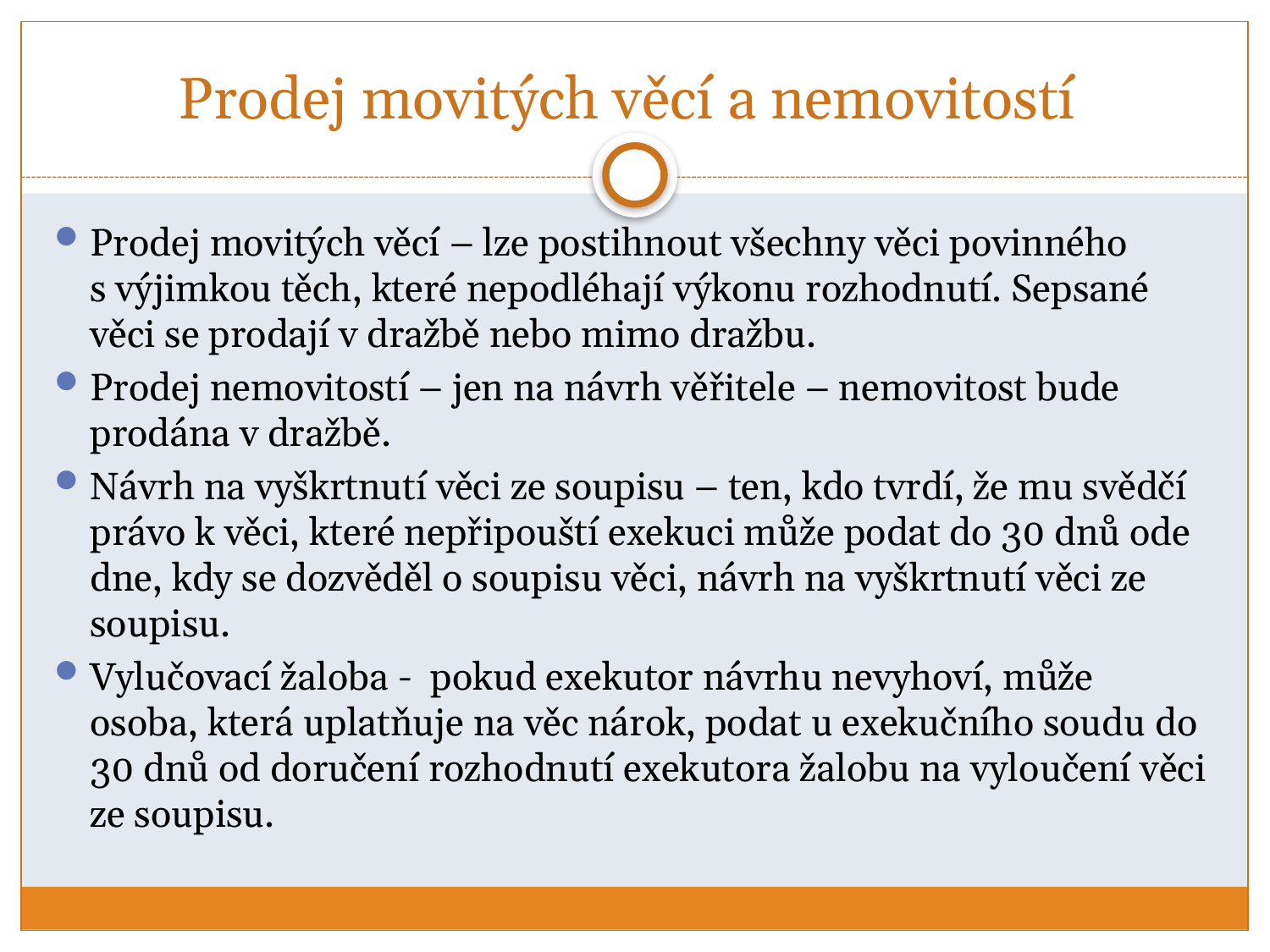

# Prodej movitých věcí a nemovitostí
Prodej movitých věcí – lze postihnout všechny věci povinného s výjimkou těch, které nepodléhají výkonu rozhodnutí. Sepsané věci se prodají v dražbě nebo mimo dražbu.
Prodej nemovitostí – jen na návrh věřitele – nemovitost bude prodána v dražbě.
Návrh na vyškrtnutí věci ze soupisu – ten, kdo tvrdí, že mu svědčí právo k věci, které nepřipouští exekuci může podat do 30 dnů ode dne, kdy se dozvěděl o soupisu věci, návrh na vyškrtnutí věci ze soupisu.
Vylučovací žaloba -  pokud exekutor návrhu nevyhoví, může osoba, která uplatňuje na věc nárok, podat u exekučního soudu do 30 dnů od doručení rozhodnutí exekutora žalobu na vyloučení věci ze soupisu.